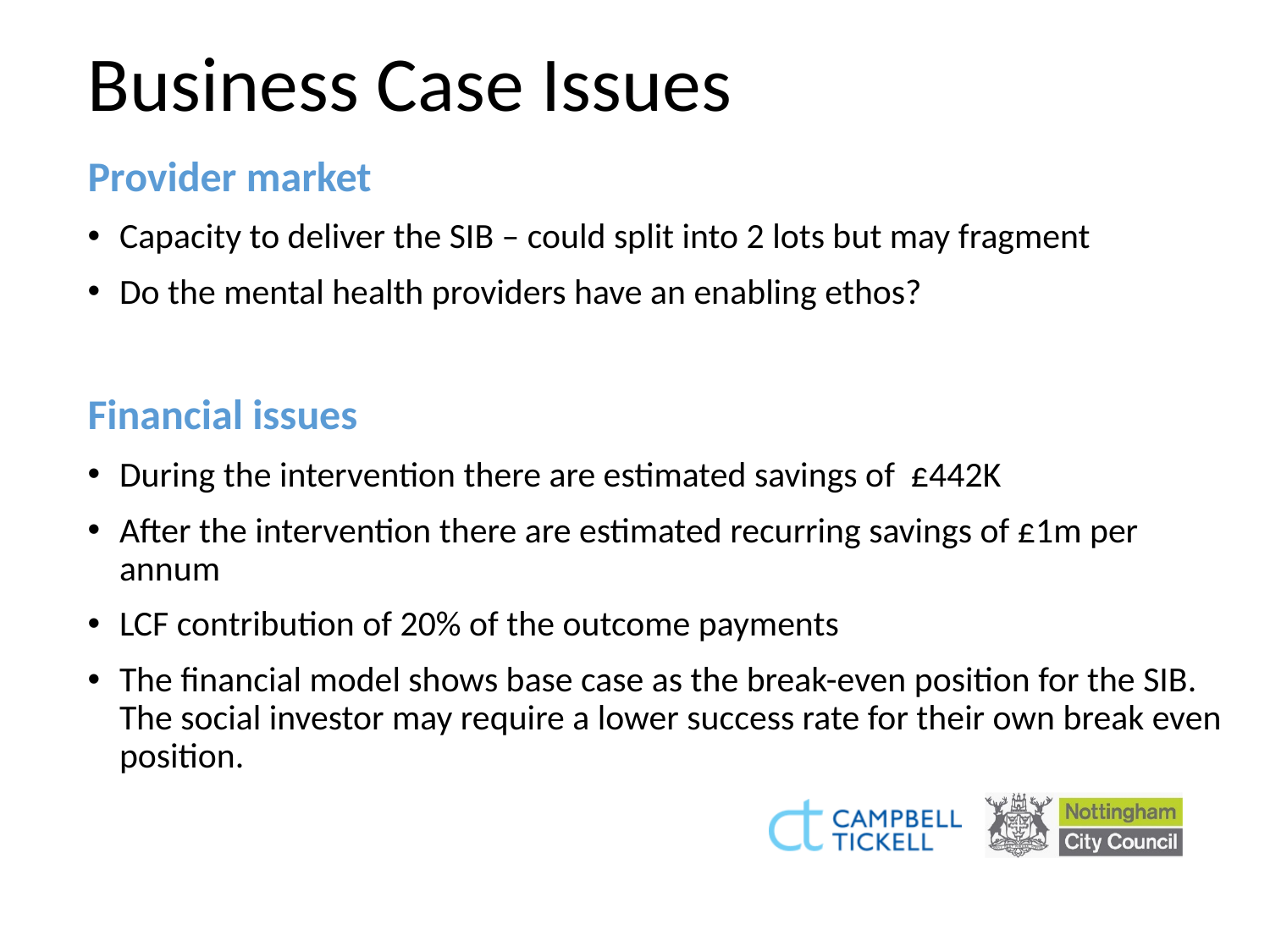

# Business Case Issues
Provider market
Capacity to deliver the SIB – could split into 2 lots but may fragment
Do the mental health providers have an enabling ethos?

Financial issues
During the intervention there are estimated savings of  £442K
After the intervention there are estimated recurring savings of £1m per annum
LCF contribution of 20% of the outcome payments
The financial model shows base case as the break-even position for the SIB. The social investor may require a lower success rate for their own break even position.